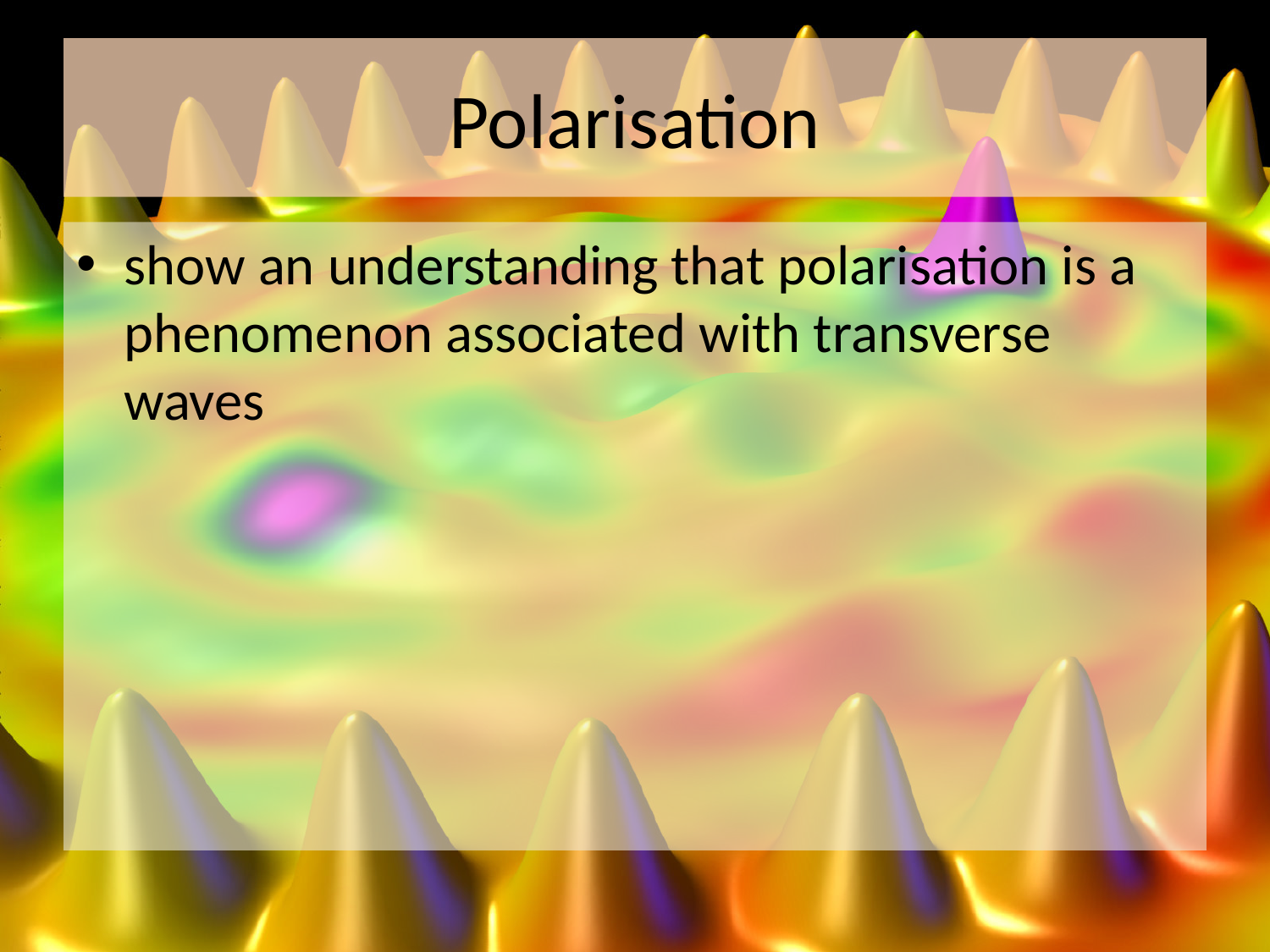

# Polarisation
show an understanding that polarisation is a phenomenon associated with transverse waves